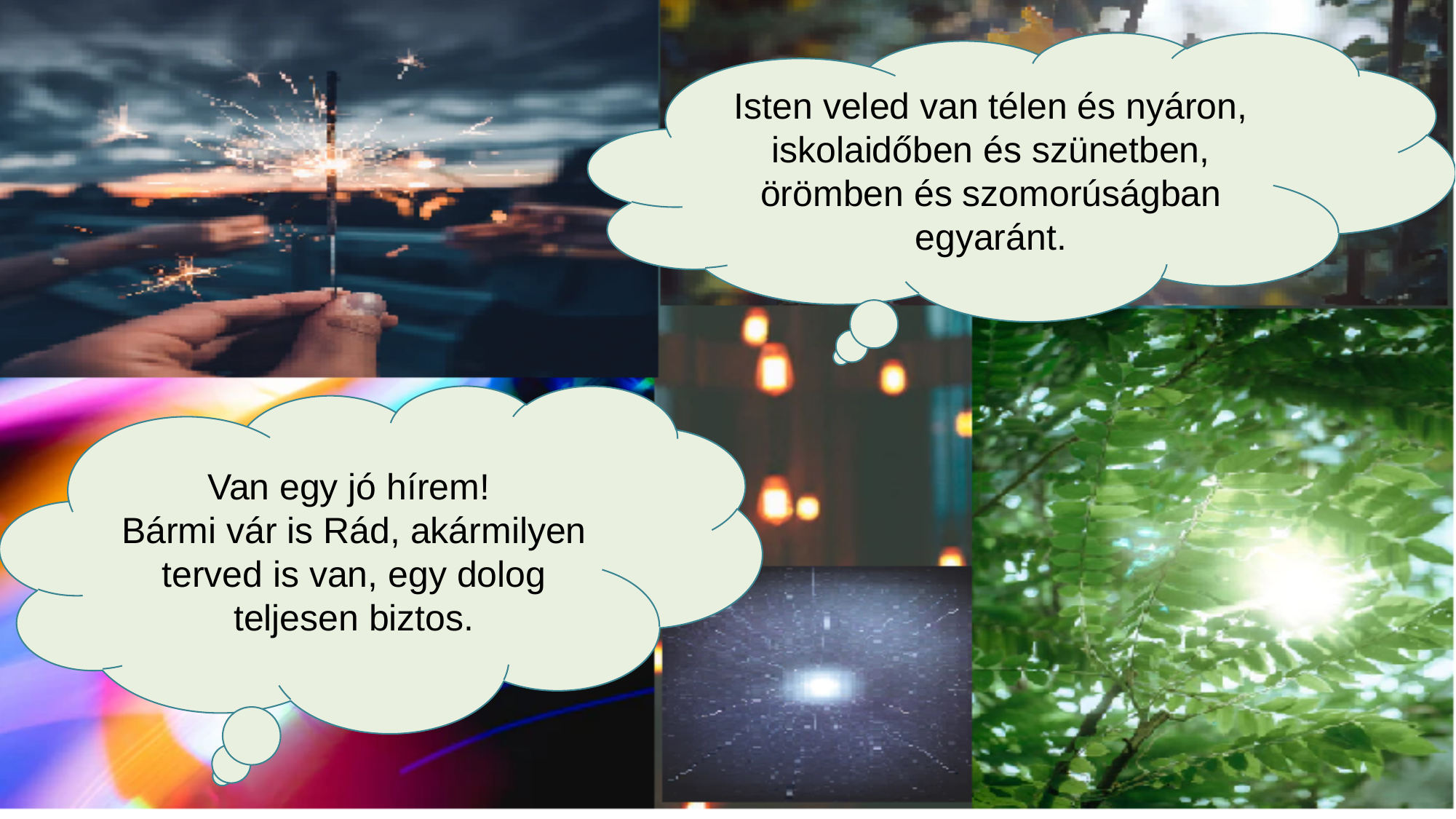

Isten veled van télen és nyáron, iskolaidőben és szünetben, örömben és szomorúságban egyaránt.
Van egy jó hírem!
Bármi vár is Rád, akármilyen terved is van, egy dolog teljesen biztos.